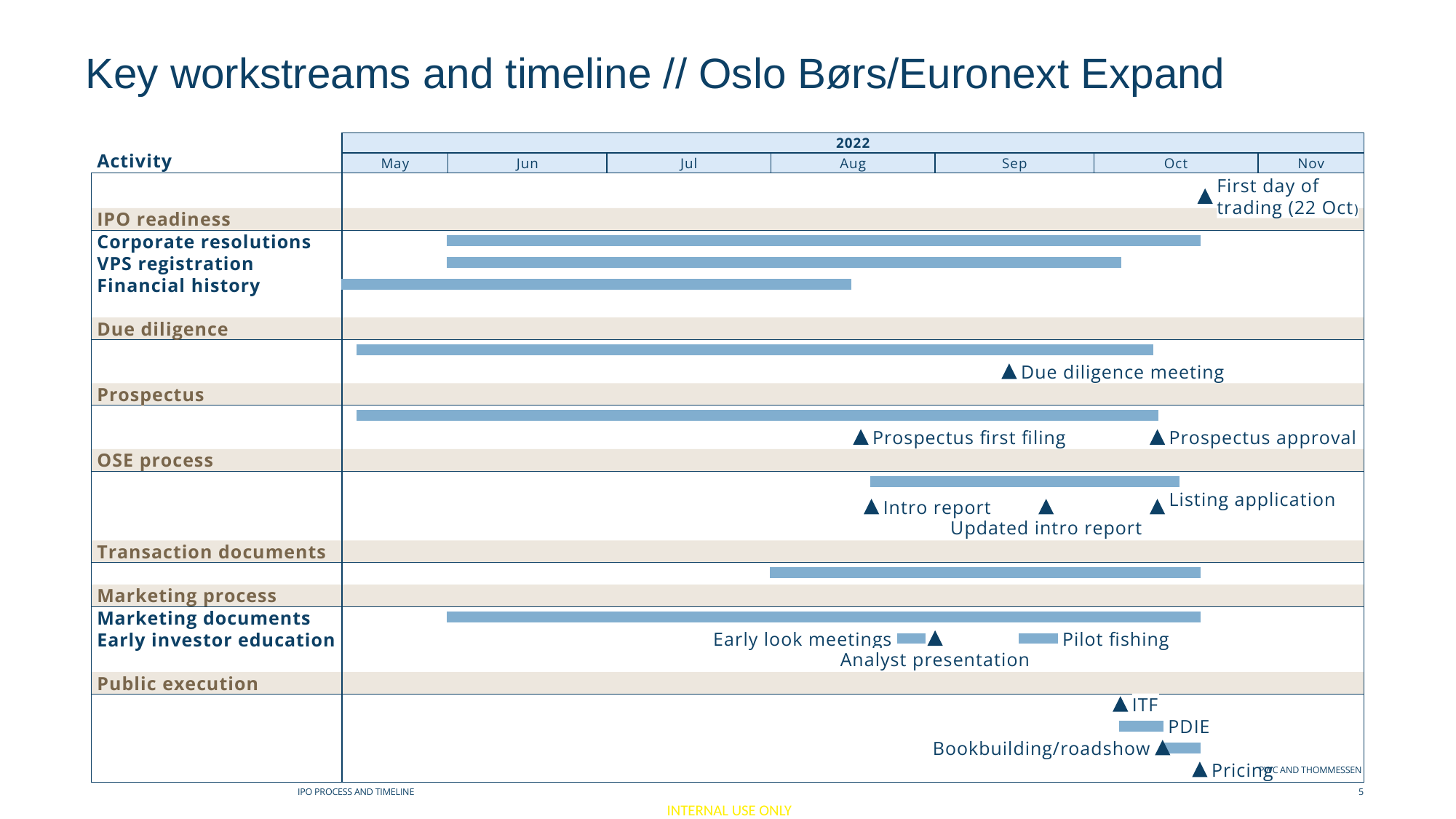

# Key workstreams and timeline // Oslo Børs/Euronext Expand
2022
Activity
May
Jun
Jul
Aug
Sep
Oct
Nov
First day of
trading (22 Oct)

IPO readiness
Corporate resolutions

VPS registration

Financial history

Due diligence

Due diligence meeting

Prospectus

Prospectus first filing
Prospectus approval

OSE process

Listing application

Intro report

Updated intro report

Transaction documents

Marketing process
Marketing documents

Early look meetings
Pilot fishing
Early investor education

Analyst presentation

Public execution
ITF

PDIE

Bookbuilding/roadshow

Pricing

PWC and Thommessen 	5
Ipo process and timeline
05/04/2022